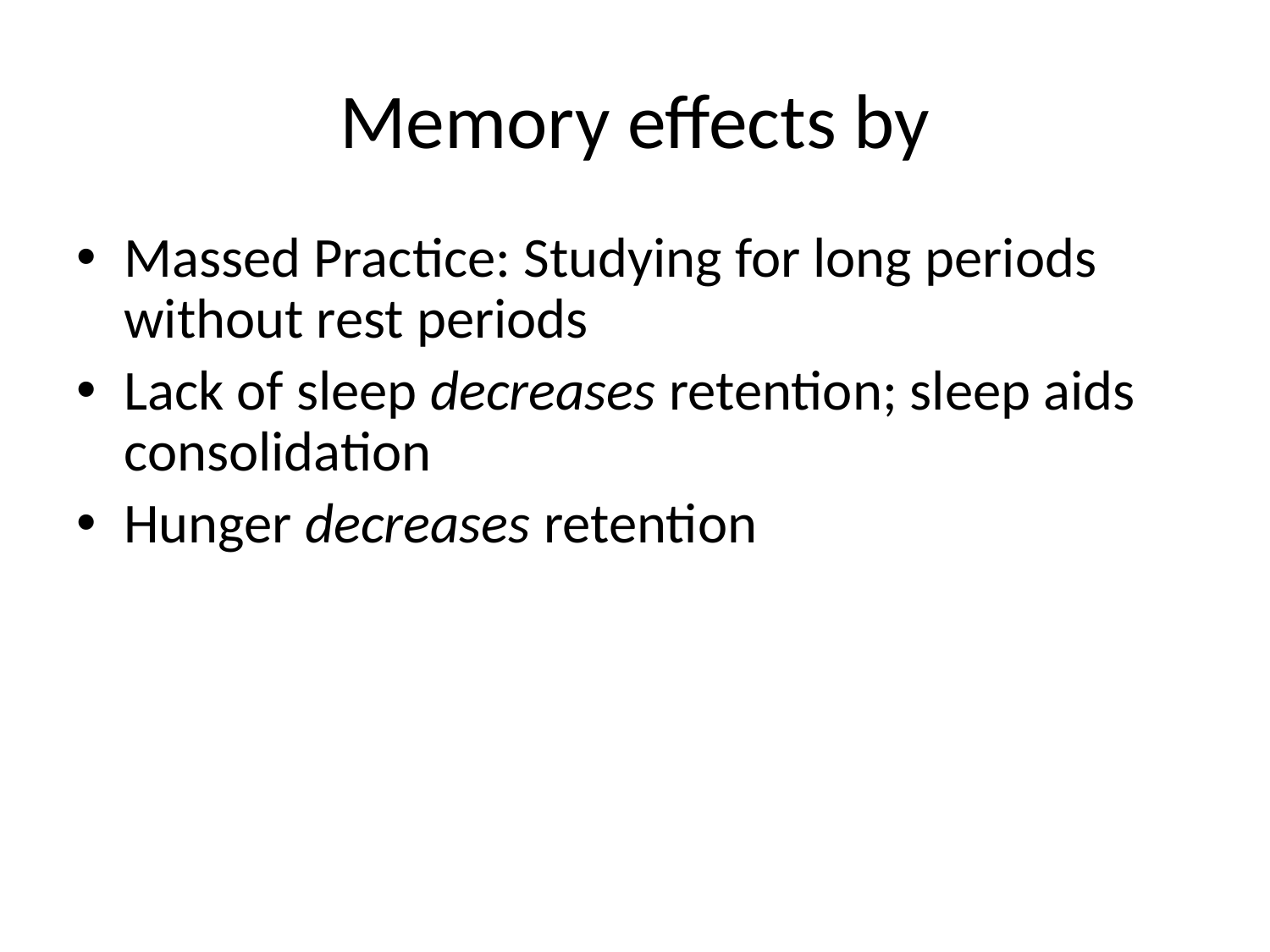

# Memory effects by
Massed Practice: Studying for long periods without rest periods
Lack of sleep decreases retention; sleep aids consolidation
Hunger decreases retention